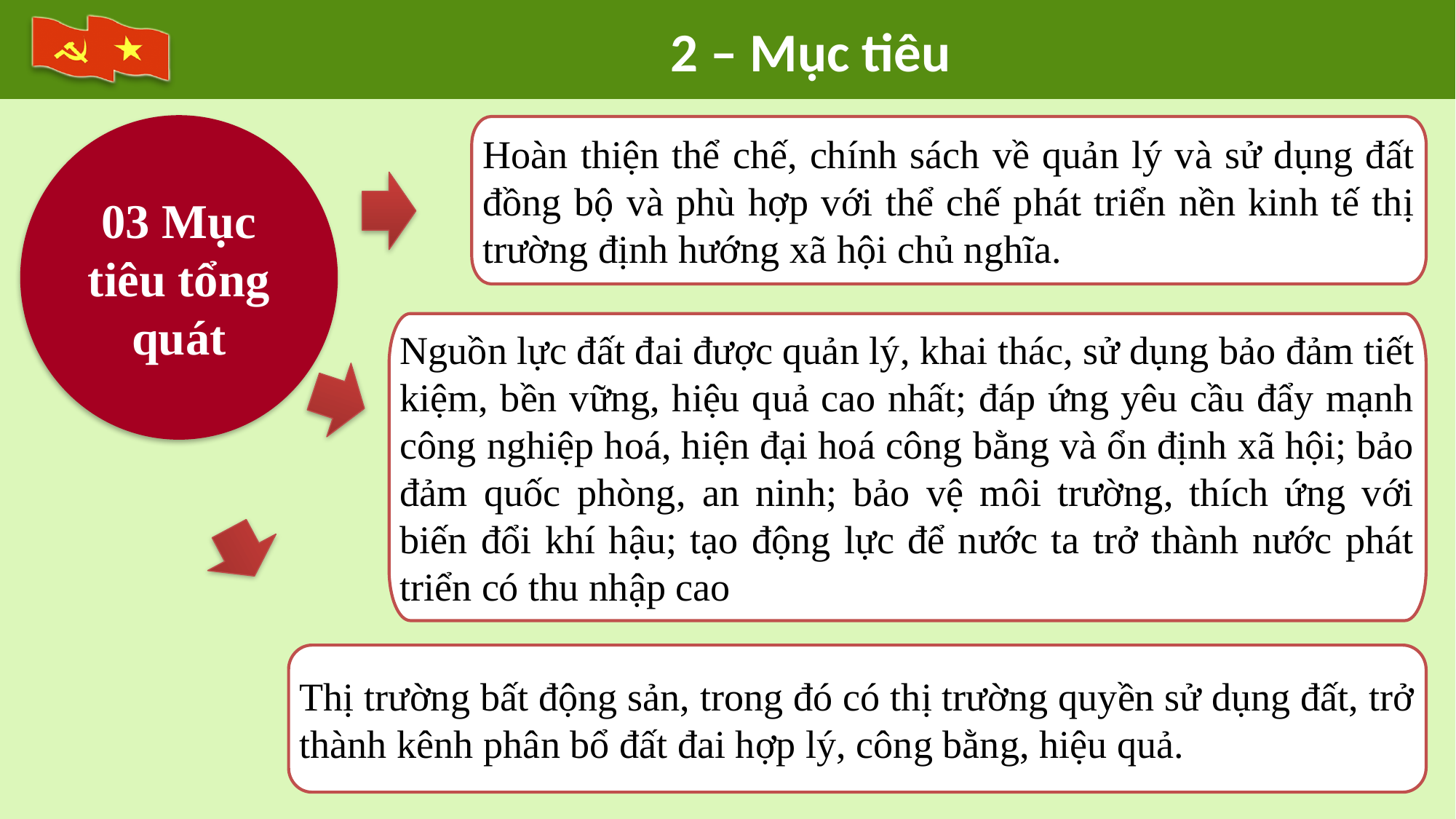

2 – Mục tiêu
03 Mục tiêu tổng quát
Hoàn thiện thể chế, chính sách về quản lý và sử dụng đất đồng bộ và phù hợp với thể chế phát triển nền kinh tế thị trường định hướng xã hội chủ nghĩa.

Nguồn lực đất đai được quản lý, khai thác, sử dụng bảo đảm tiết kiệm, bền vững, hiệu quả cao nhất; đáp ứng yêu cầu đẩy mạnh công nghiệp hoá, hiện đại hoá công bằng và ổn định xã hội; bảo đảm quốc phòng, an ninh; bảo vệ môi trường, thích ứng với biến đổi khí hậu; tạo động lực để nước ta trở thành nước phát triển có thu nhập cao

Thị trường bất động sản, trong đó có thị trường quyền sử dụng đất, trở thành kênh phân bổ đất đai hợp lý, công bằng, hiệu quả.